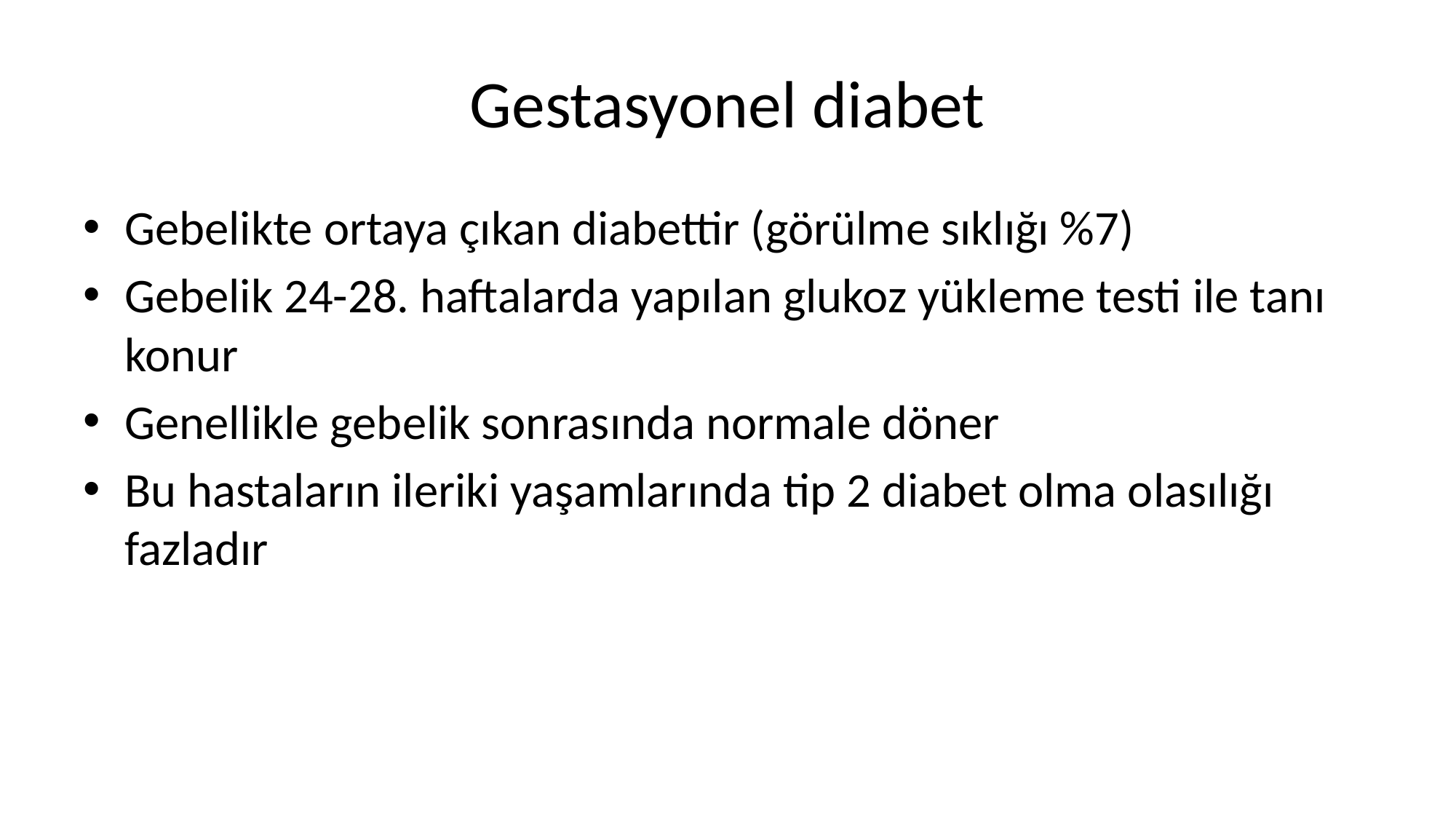

# Gestasyonel diabet
Gebelikte ortaya çıkan diabettir (görülme sıklığı %7)
Gebelik 24-28. haftalarda yapılan glukoz yükleme testi ile tanı konur
Genellikle gebelik sonrasında normale döner
Bu hastaların ileriki yaşamlarında tip 2 diabet olma olasılığı fazladır